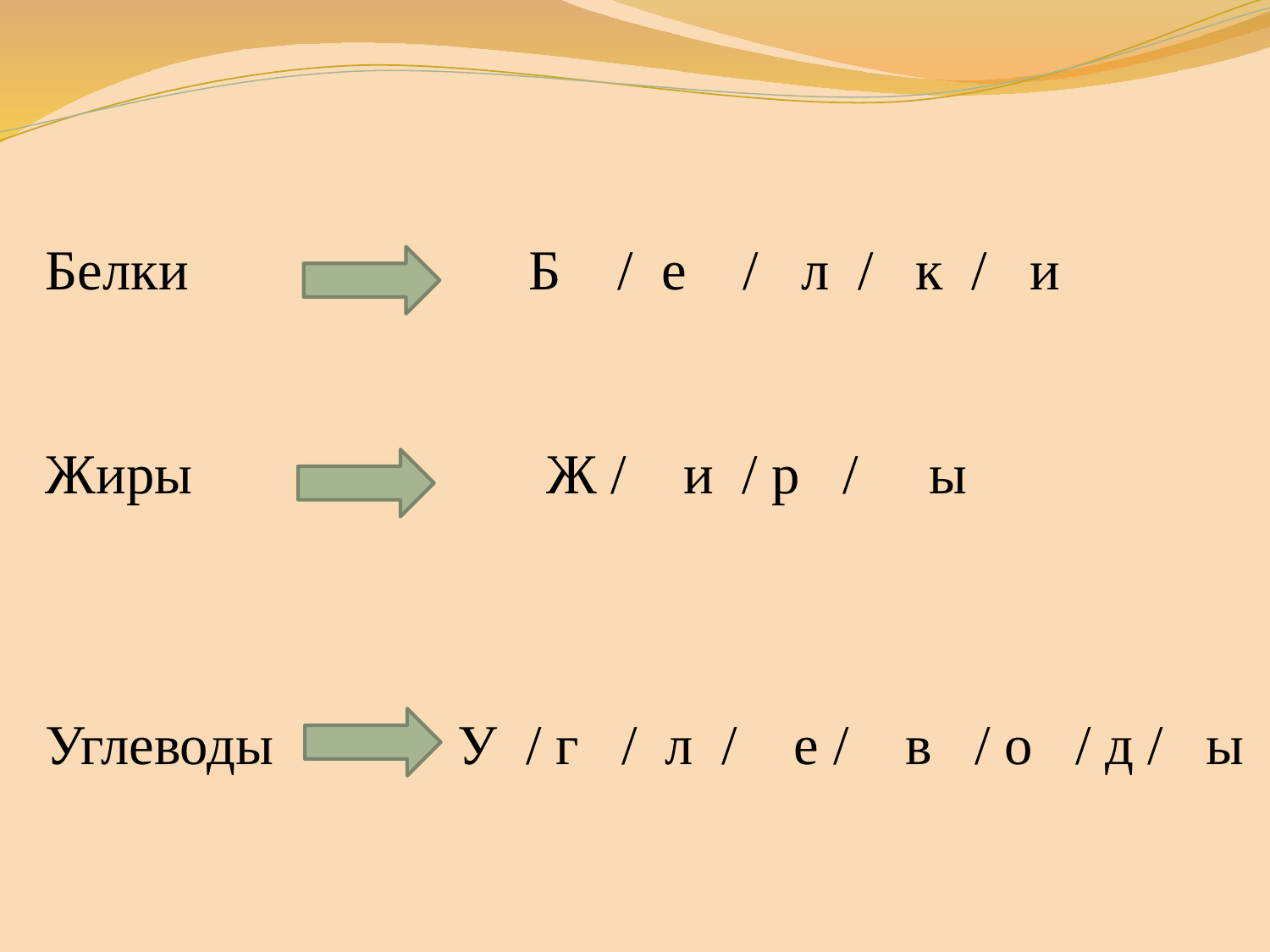

Белки                        Б    /  е    /   л  /   к  /   и

Жиры                         Ж /    и  / р   /     ы

Углеводы             У  / г   /  л  /    е /    в   / о   / д /   ы